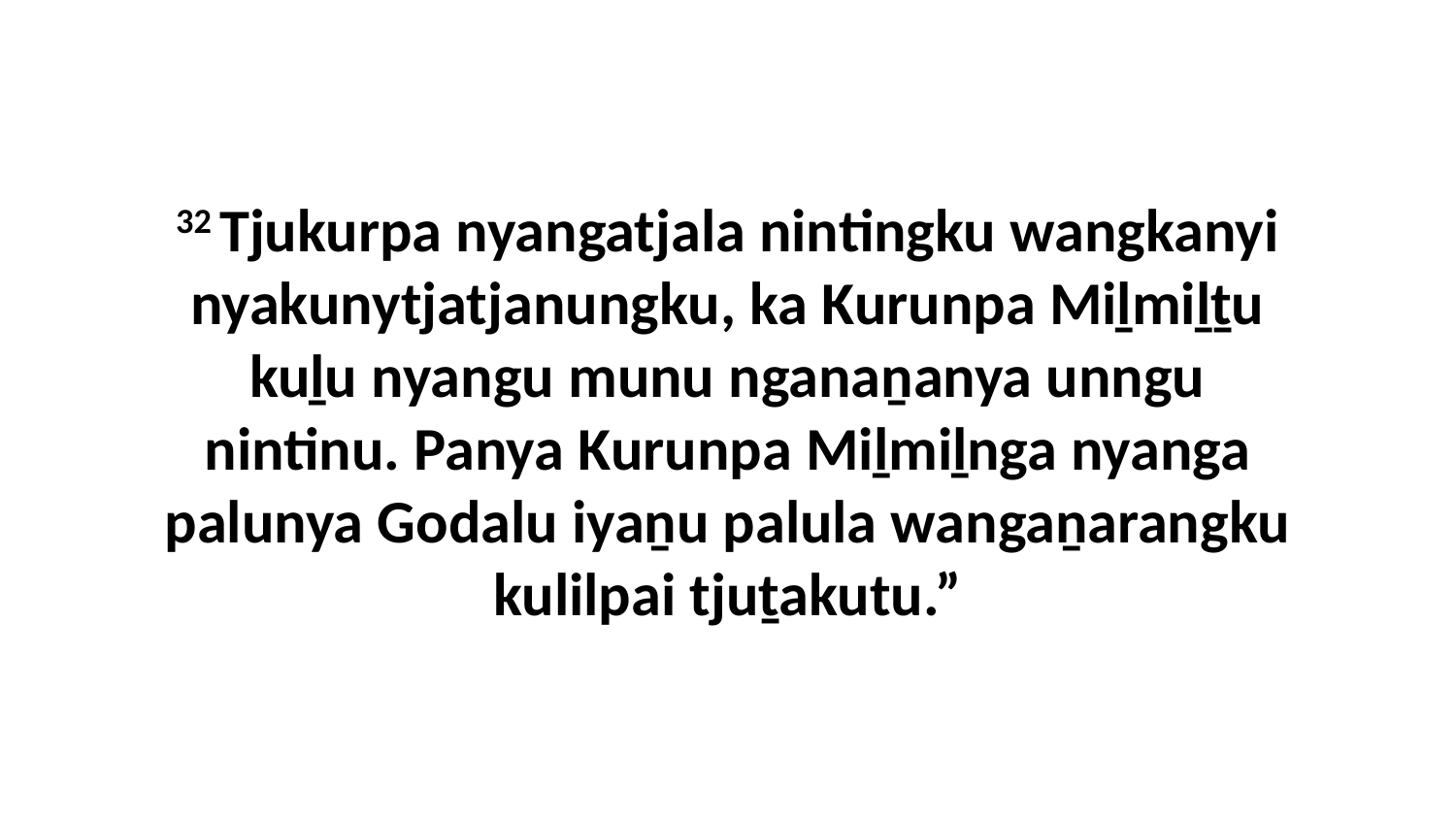

32 Tjukurpa nyangatjala nintingku wangkanyi nyakunytjatjanungku, ka Kurunpa Miḻmiḻṯu kuḻu nyangu munu nganaṉanya unngu nintinu. Panya Kurunpa Miḻmiḻnga nyanga palunya Godalu iyaṉu palula wangaṉarangku kulilpai tjuṯakutu.”